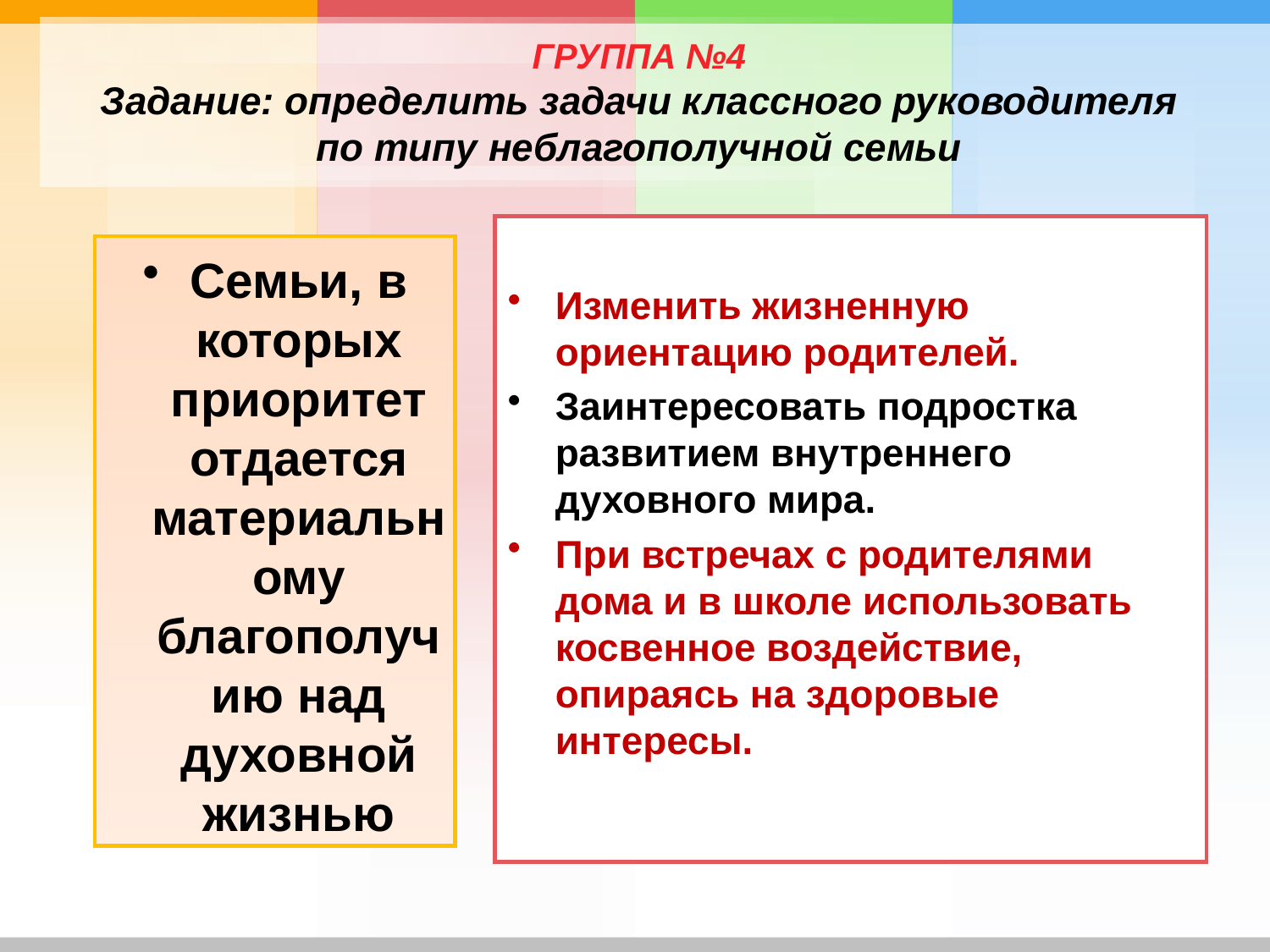

# ГРУППА №4 Задание: определить задачи классного руководителя по типу неблагополучной семьи

Изменить жизненную ориентацию родителей.
Заинтересовать подростка развитием внутреннего духовного мира.
При встречах с родителями дома и в школе использовать косвенное воздействие, опираясь на здоровые интересы.
Семьи, в которых приоритет отдается материальному благополучию над духовной жизнью